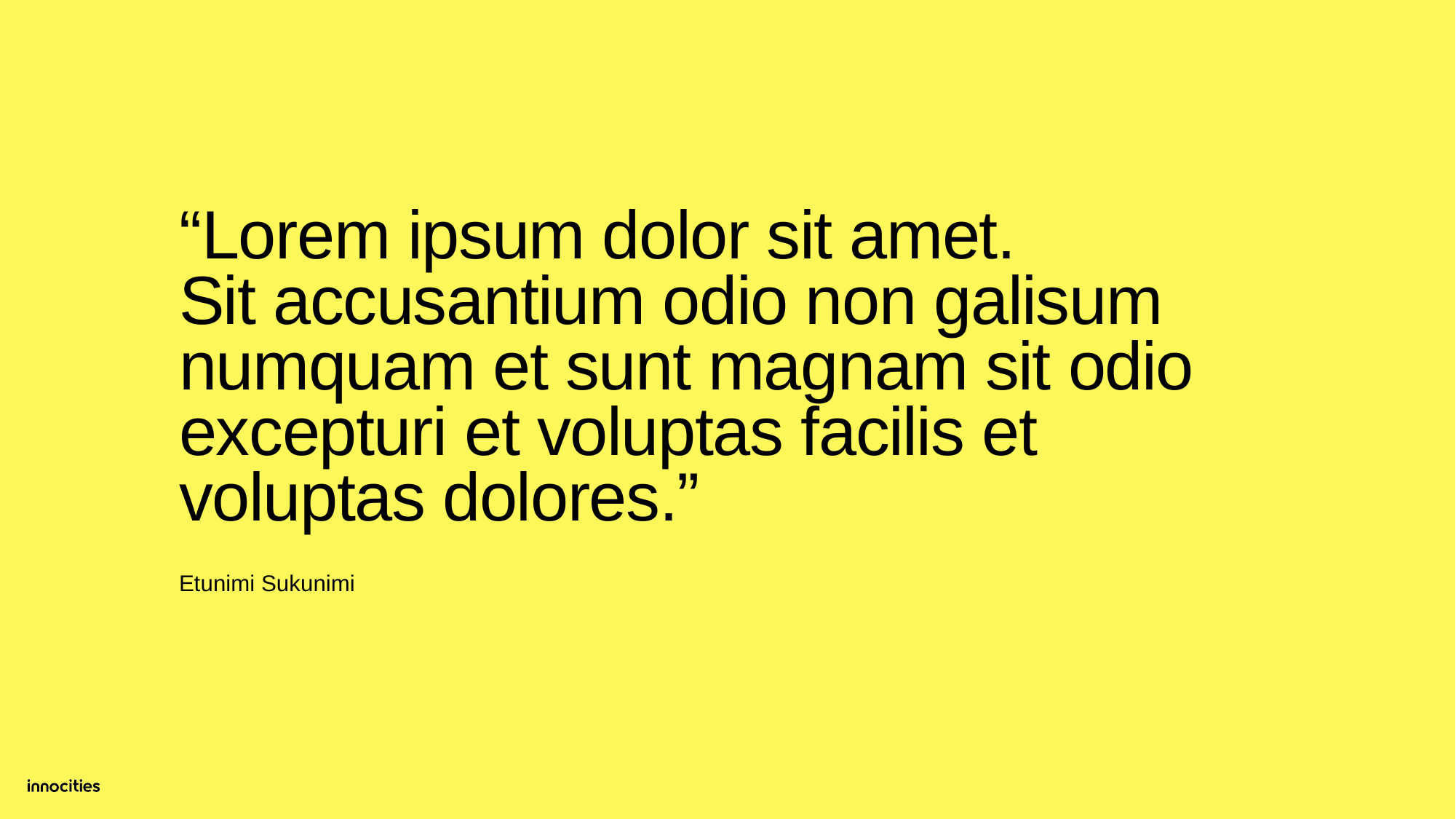

# “Lorem ipsum dolor sit amet. Sit accusantium odio non galisum numquam et sunt magnam sit odio excepturi et voluptas facilis et voluptas dolores.”
Etunimi Sukunimi